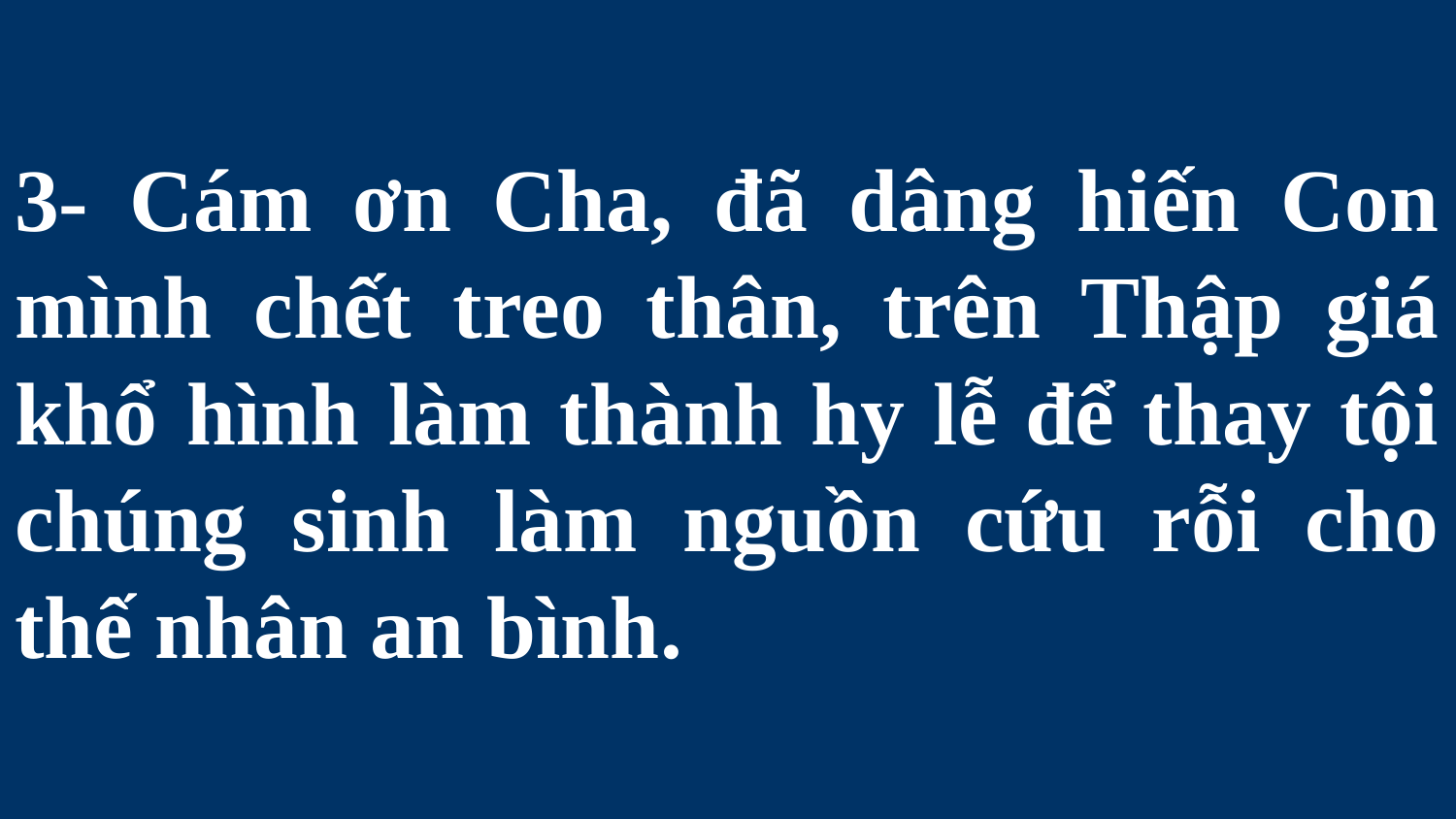

# 3- Cám ơn Cha, đã dâng hiến Con mình chết treo thân, trên Thập giá khổ hình làm thành hy lễ để thay tội chúng sinh làm nguồn cứu rỗi cho thế nhân an bình.